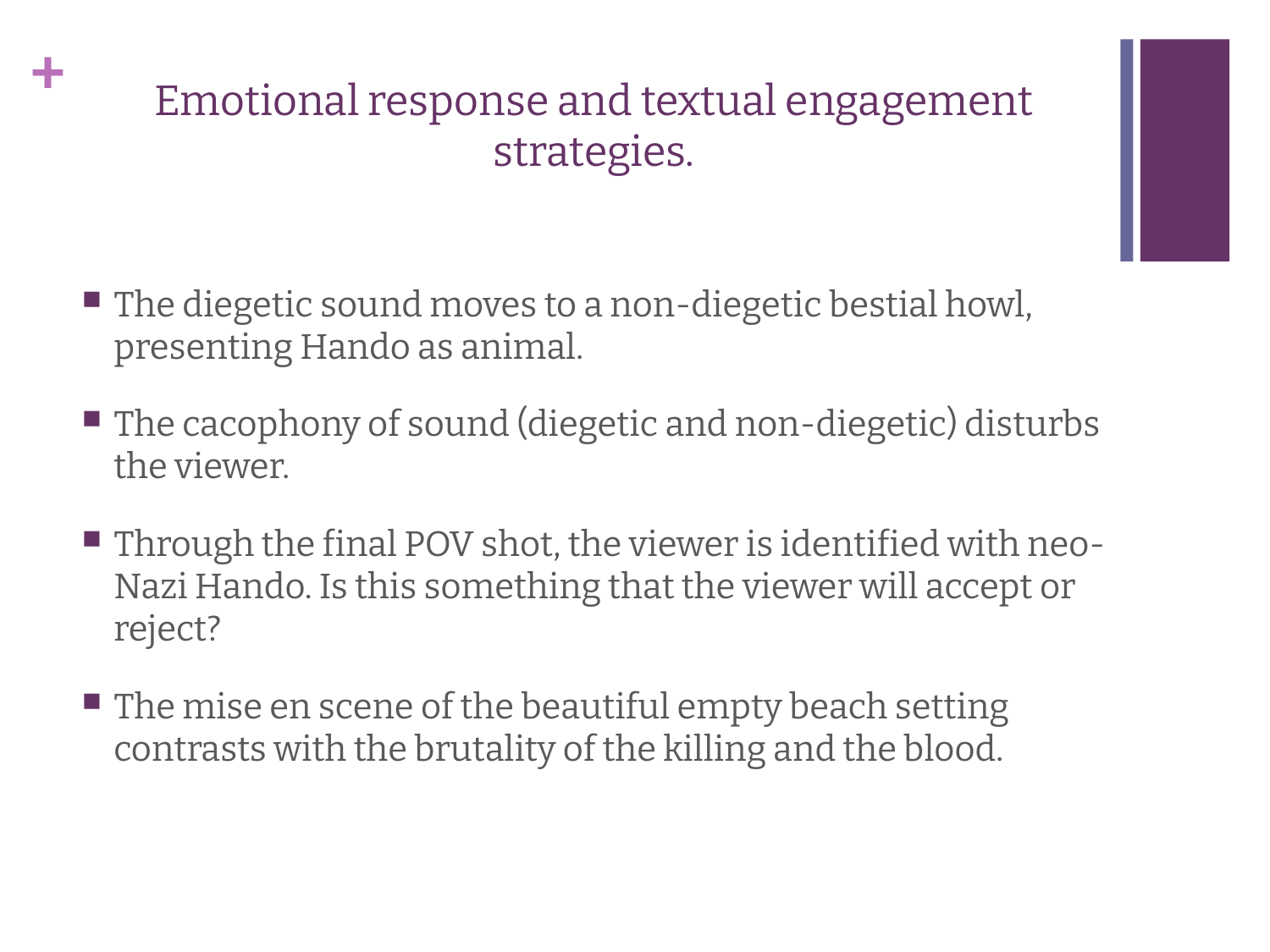

# Emotional response and textual engagement strategies.
The diegetic sound moves to a non-diegetic bestial howl, presenting Hando as animal.
The cacophony of sound (diegetic and non-diegetic) disturbs the viewer.
Through the final POV shot, the viewer is identified with neo-Nazi Hando. Is this something that the viewer will accept or reject?
The mise en scene of the beautiful empty beach setting contrasts with the brutality of the killing and the blood.